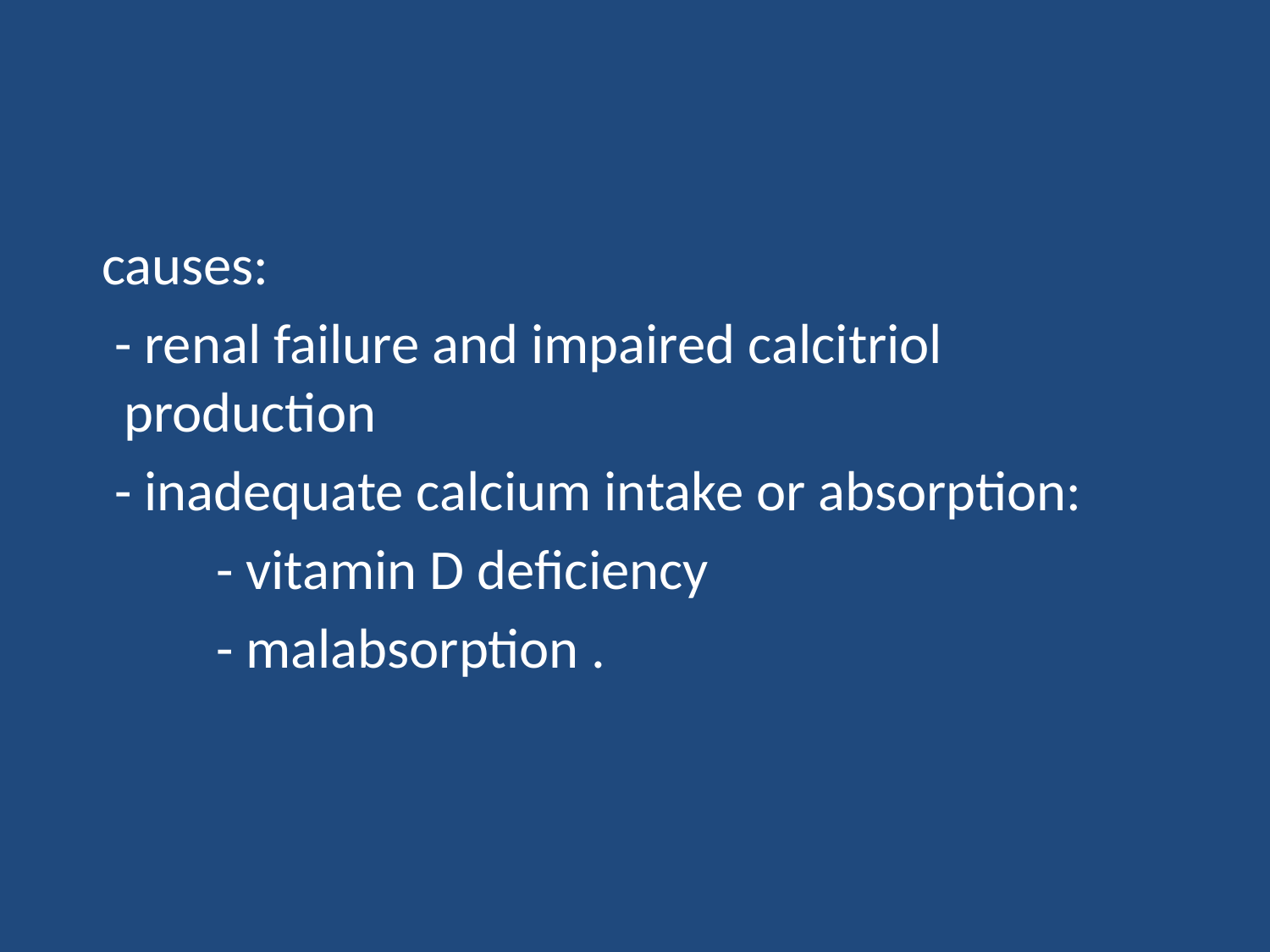

#
  causes:
   - renal failure and impaired calcitriol production
   - inadequate calcium intake or absorption:
           - vitamin D deficiency
           - malabsorption .